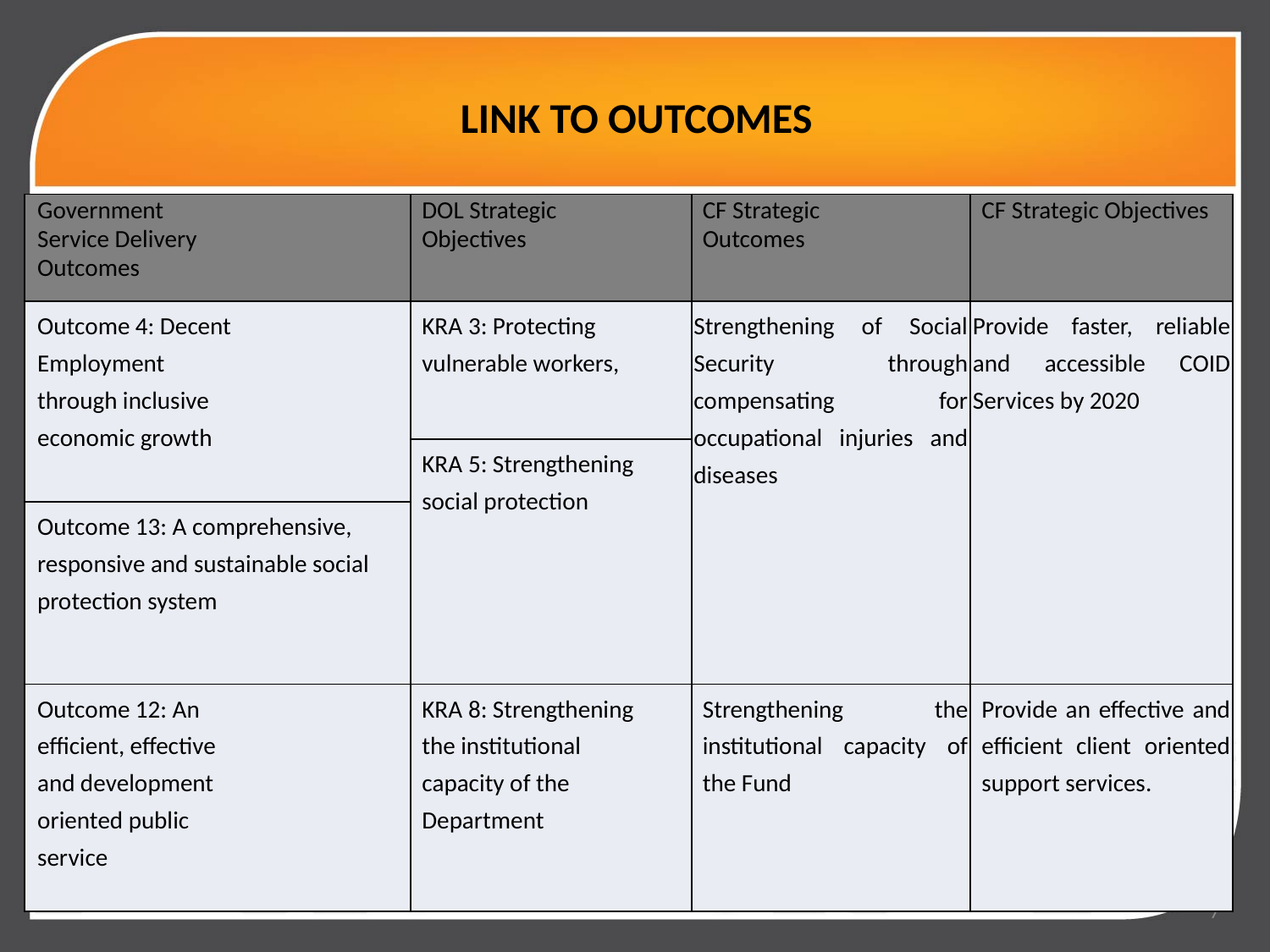

LINK TO OUTCOMES
| Government Service Delivery Outcomes | DOL Strategic Objectives | CF Strategic Outcomes | CF Strategic Objectives |
| --- | --- | --- | --- |
| Outcome 4: Decent Employment through inclusive economic growth | KRA 3: Protecting vulnerable workers, | Strengthening of Social Security through compensating for occupational injuries and diseases | Provide faster, reliable and accessible COID Services by 2020 |
|  | KRA 5: Strengthening social protection |  |  |
| Outcome 13: A comprehensive, responsive and sustainable social protection system |  |  |  |
| Outcome 12: An efficient, effective and development oriented public service | KRA 8: Strengthening the institutional capacity of the Department | Strengthening the institutional capacity of the Fund | Provide an effective and efficient client oriented support services. |
7